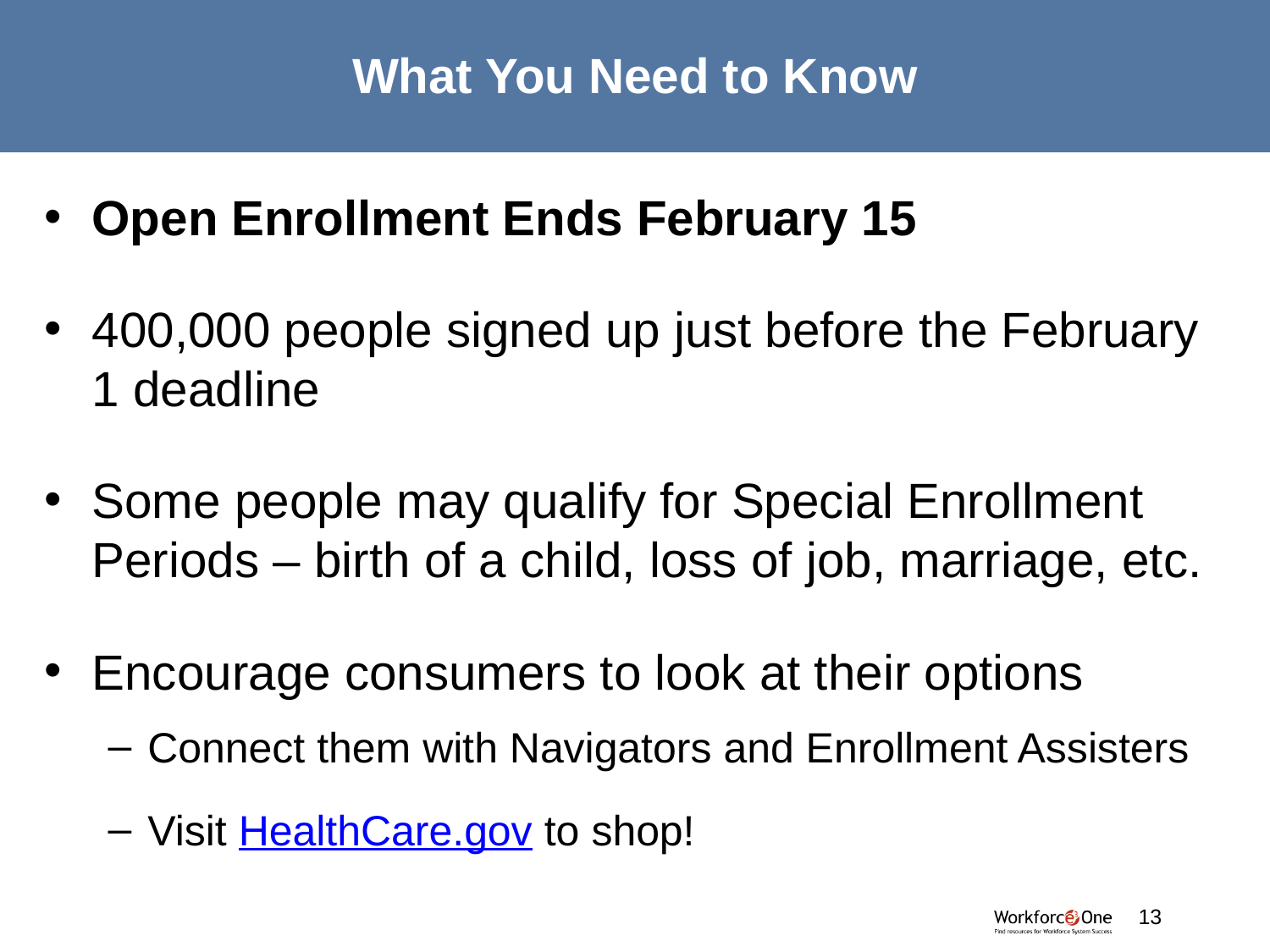

# What You Need to Know
Open Enrollment Ends February 15
400,000 people signed up just before the February 1 deadline
Some people may qualify for Special Enrollment Periods – birth of a child, loss of job, marriage, etc.
Encourage consumers to look at their options
Connect them with Navigators and Enrollment Assisters
Visit HealthCare.gov to shop!

#
13